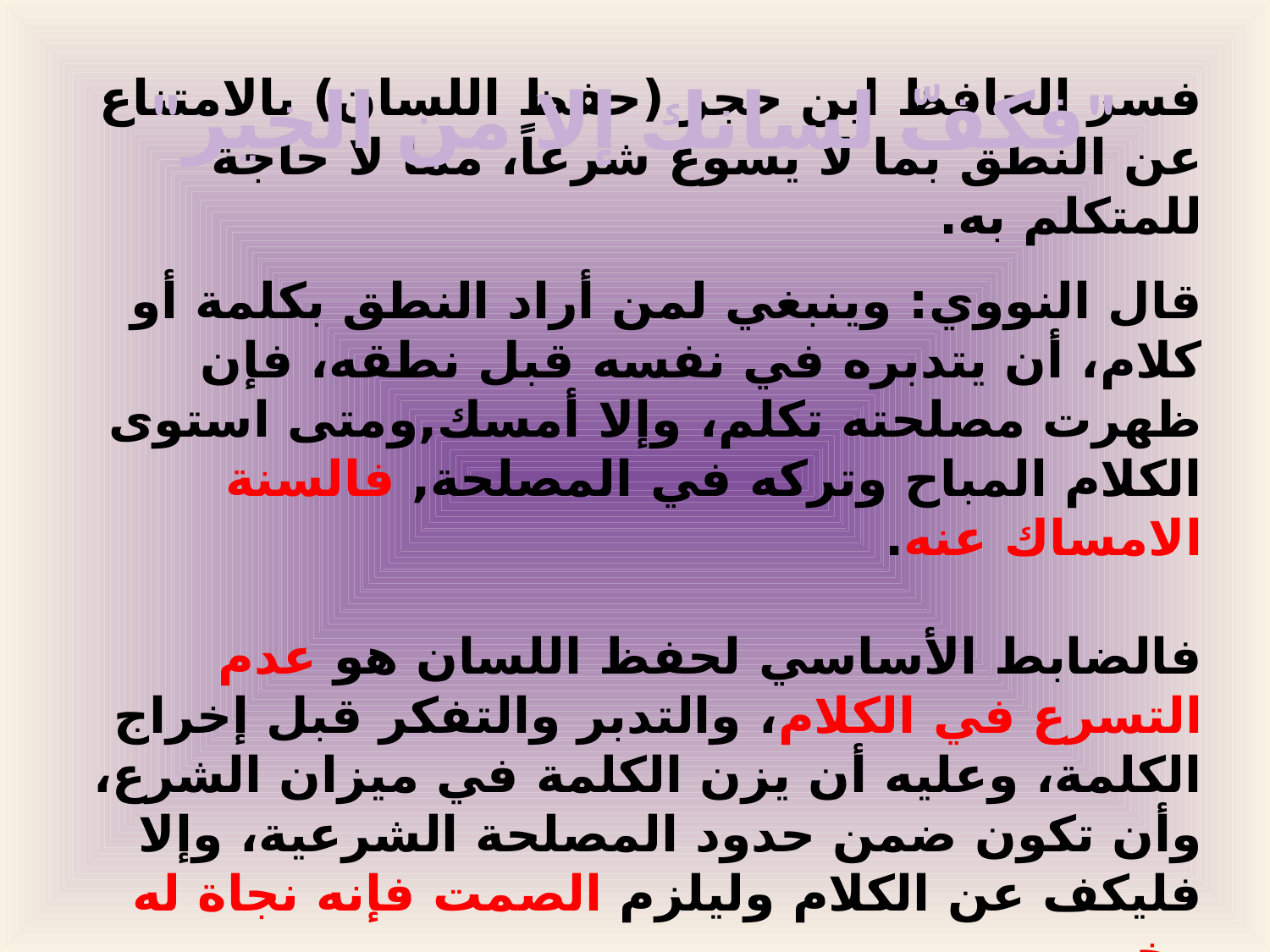

# "فكفّ لسانك إلا من الخير"
فسر الحافظ ابن حجر (حفظ اللسان) بالامتناع عن النطق بما لا يسوغ شرعاً، مما لا حاجة للمتكلم به.

قال النووي: وينبغي لمن أراد النطق بكلمة أو كلام، أن يتدبره في نفسه قبل نطقه، فإن ظهرت مصلحته تكلم، وإلا أمسك,ومتى استوى الكلام المباح وتركه في المصلحة, فالسنة الامساك عنه.

فالضابط الأساسي لحفظ اللسان هو عدم التسرع في الكلام، والتدبر والتفكر قبل إخراج الكلمة، وعليه أن يزن الكلمة في ميزان الشرع، وأن تكون ضمن حدود المصلحة الشرعية، وإلا فليكف عن الكلام وليلزم الصمت فإنه نجاة له وخير.